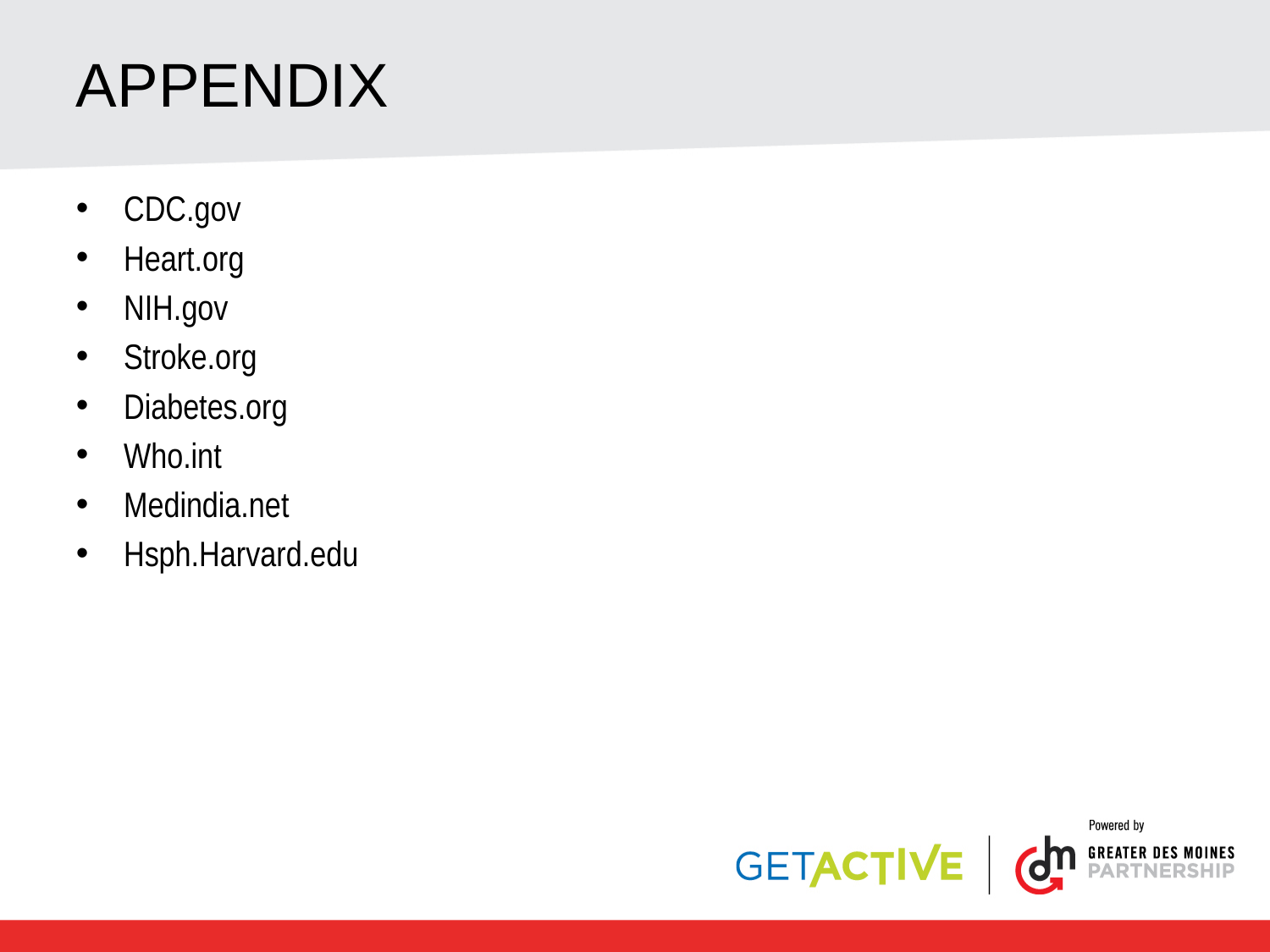

# Appendix
CDC.gov
Heart.org
NIH.gov
Stroke.org
Diabetes.org
Who.int
Medindia.net
Hsph.Harvard.edu